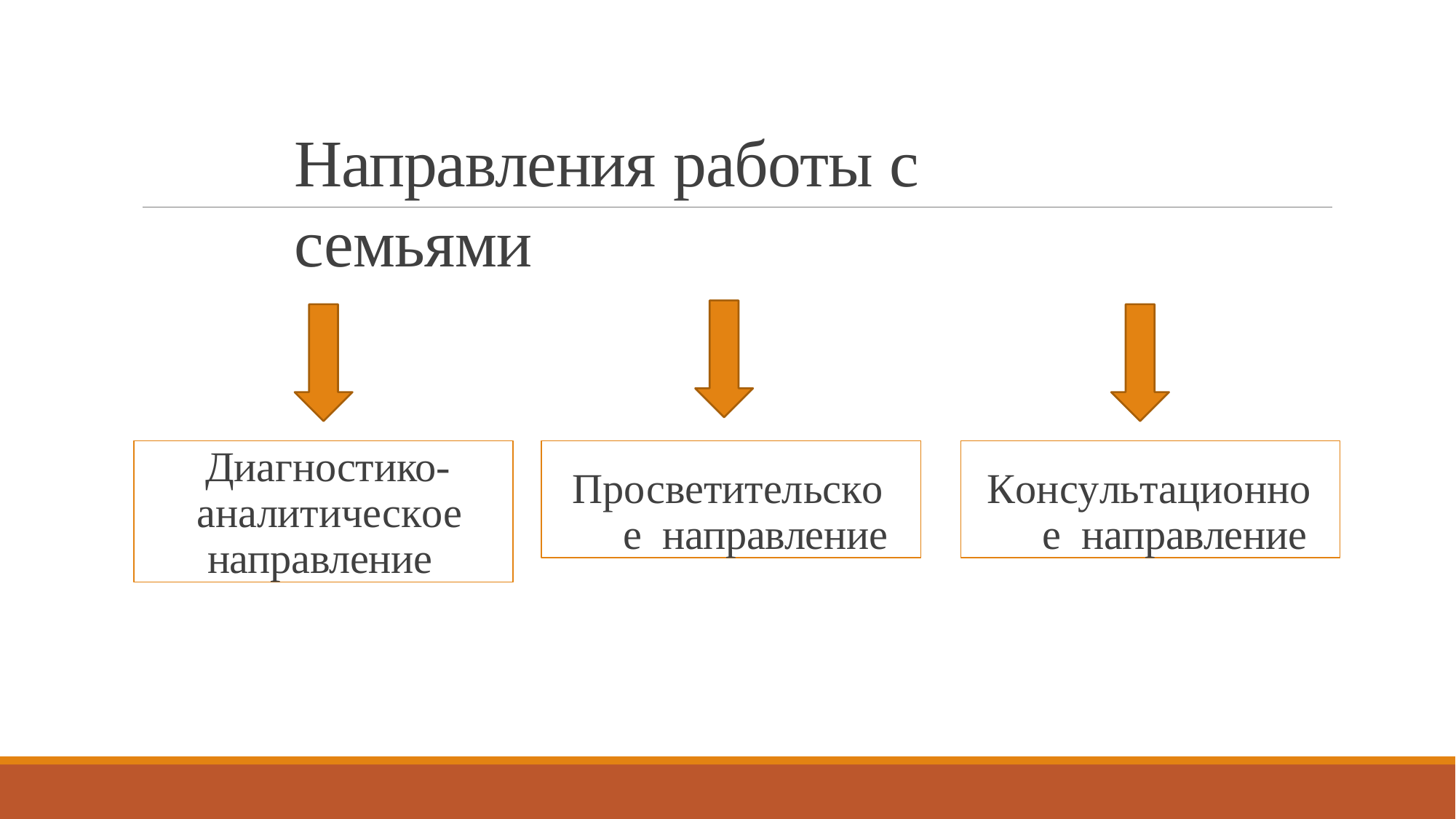

# Направления работы с семьями

Диагностико-  аналитическое  направление
Просветительское  направление
Консультационное  направление